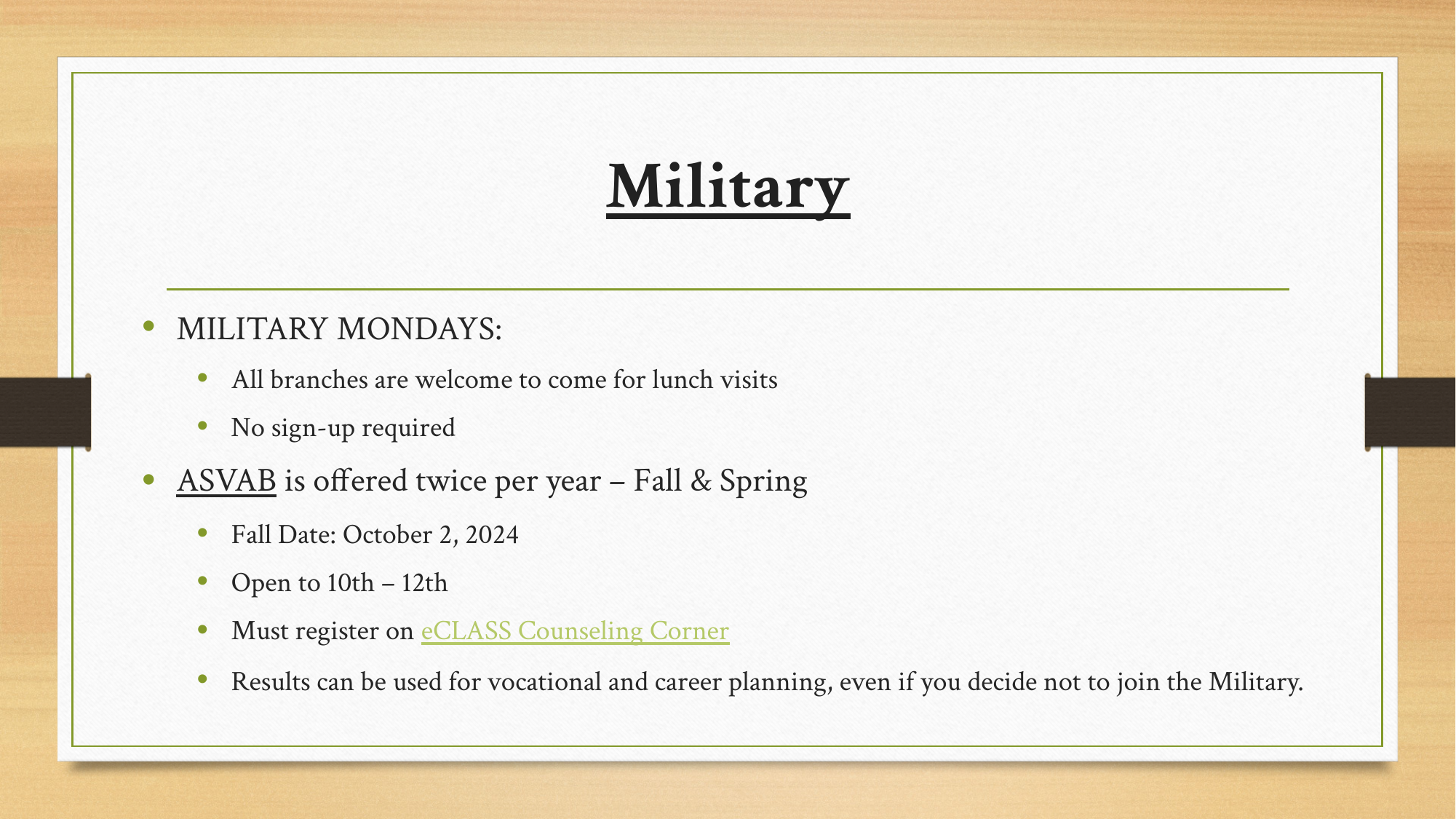

# Military
MILITARY MONDAYS:
All branches are welcome to come for lunch visits
No sign-up required
ASVAB is offered twice per year – Fall & Spring
Fall Date: October 2, 2024
Open to 10th – 12th
Must register on eCLASS Counseling Corner
Results can be used for vocational and career planning, even if you decide not to join the Military.